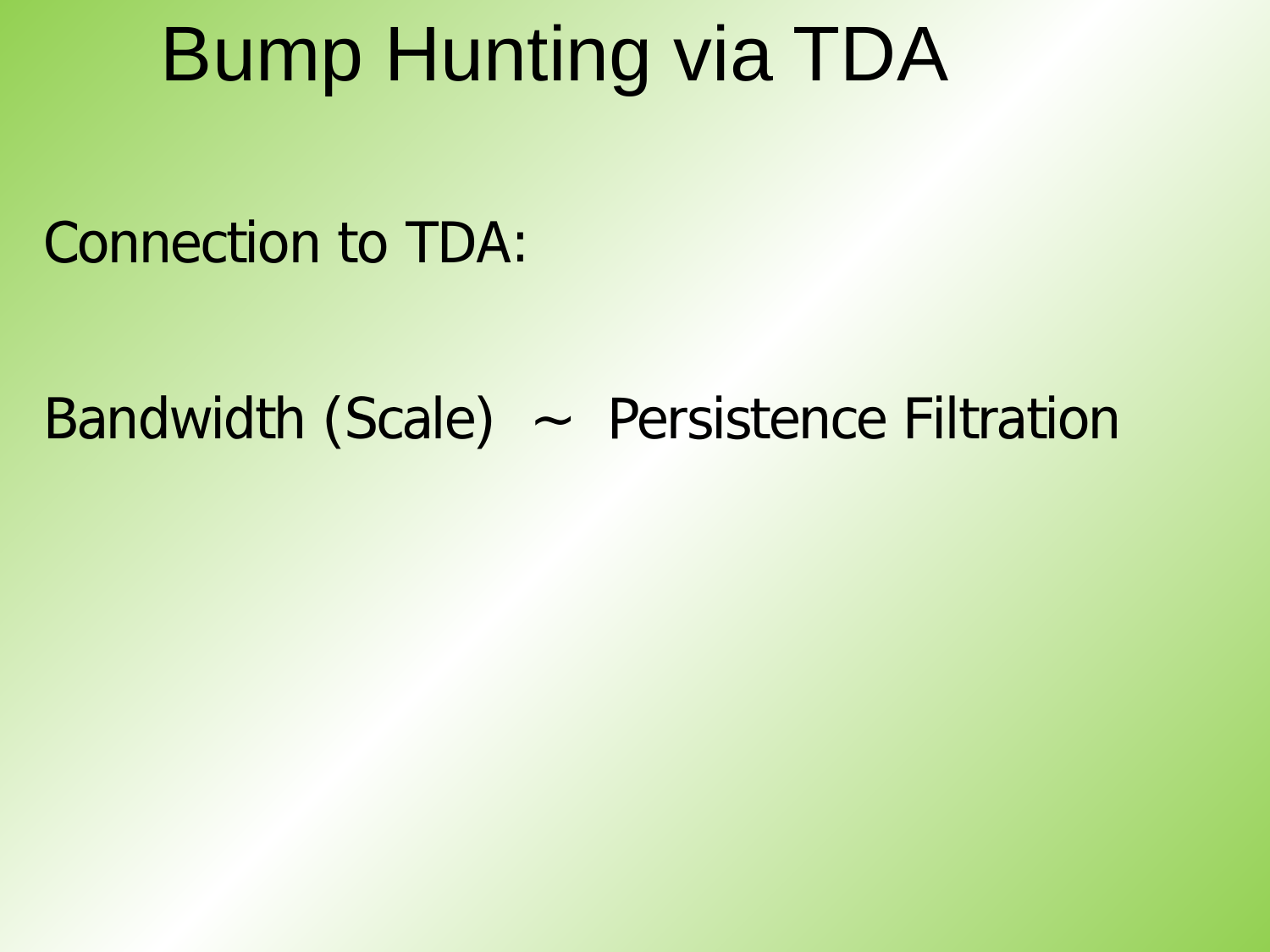

# Bump Hunting via TDA
Connection to TDA:

Bandwidth (Scale)  ~  Persistence Filtration